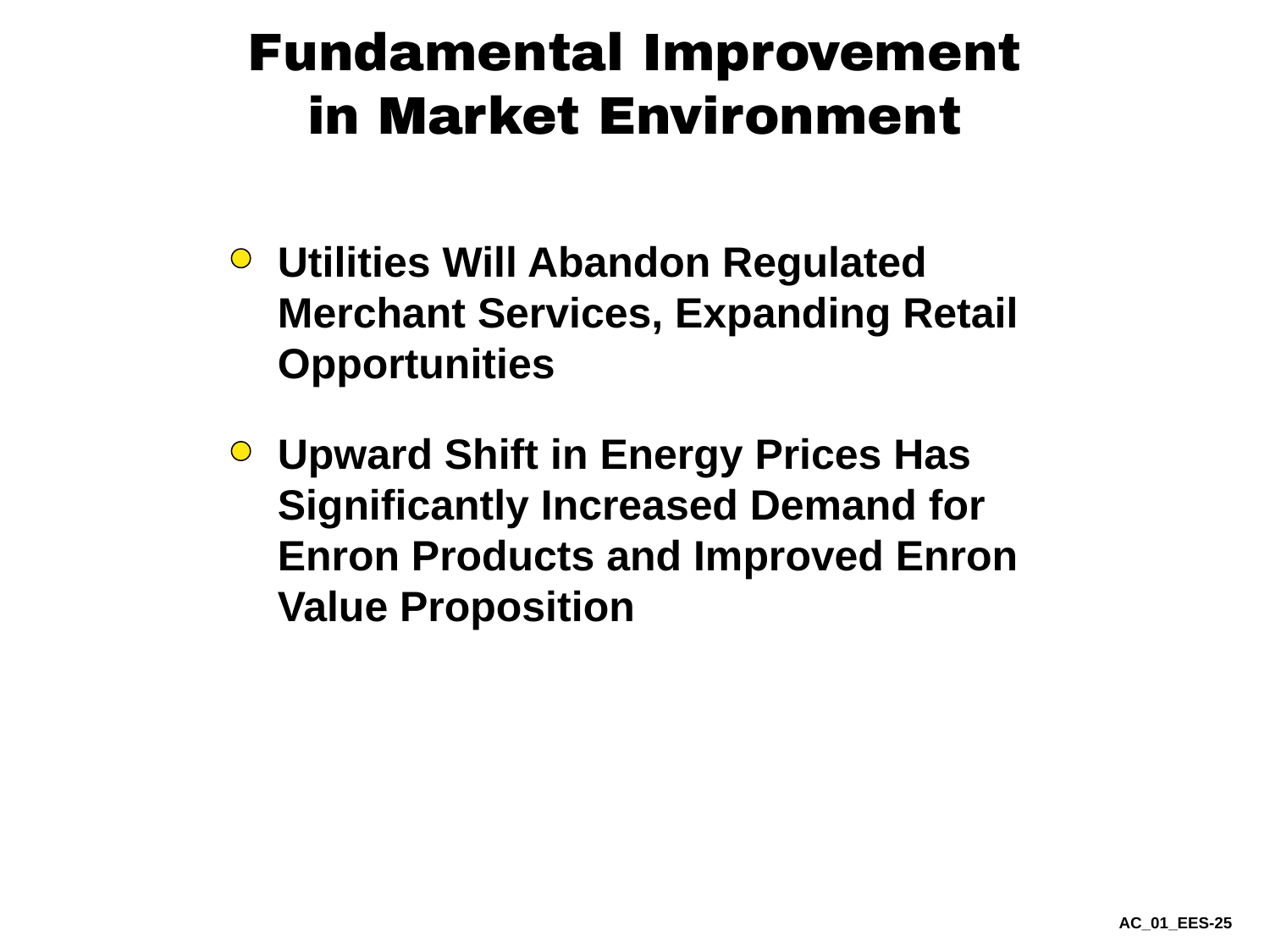

# Fundamental Improvement in Market Environment
	Utilities Will Abandon Regulated Merchant Services, Expanding Retail  Opportunities
	Upward Shift in Energy Prices Has Significantly Increased Demand for Enron Products and Improved Enron Value Proposition